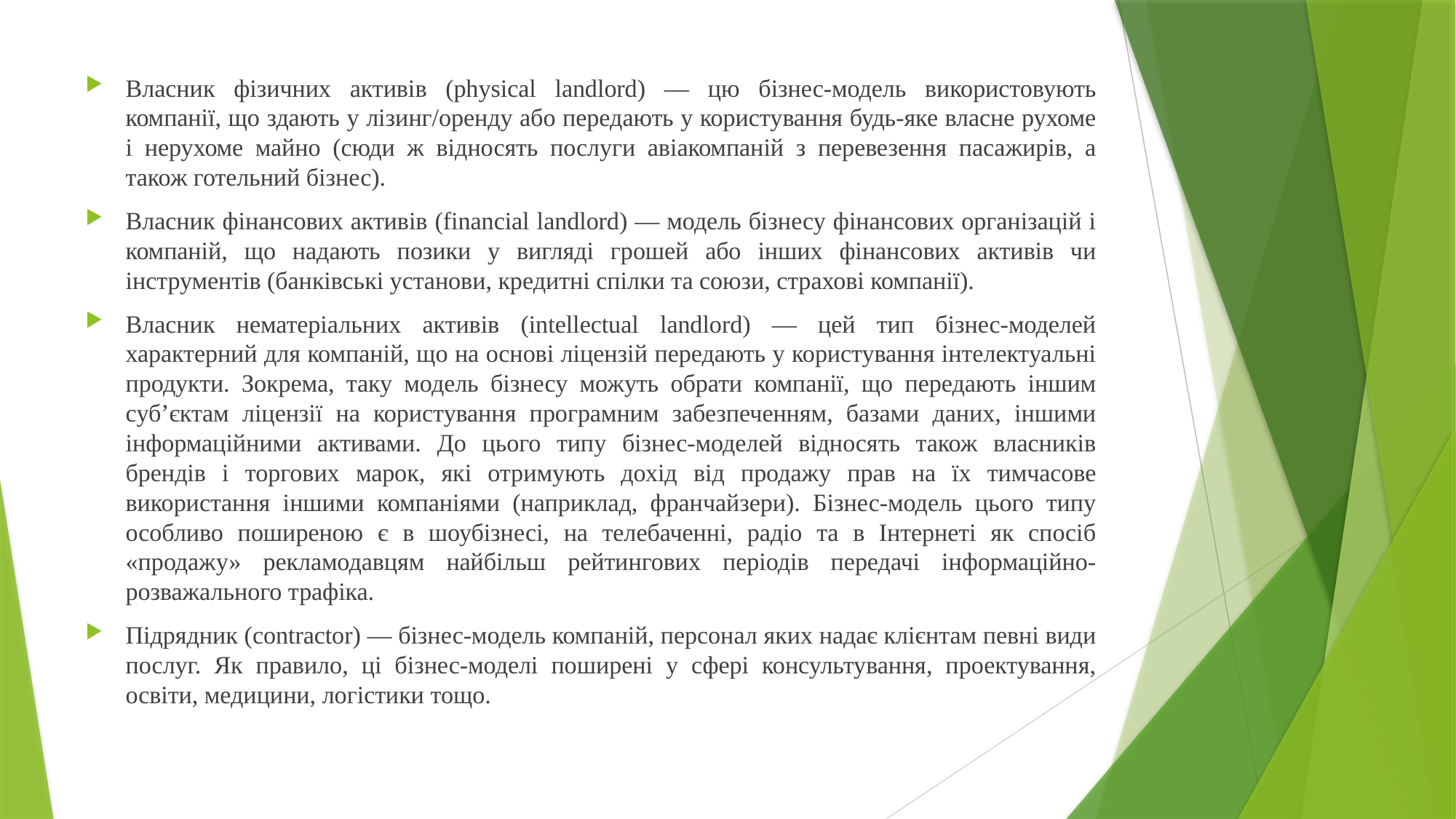

Власник фізичних активів (physical landlord) — цю бізнес-модель використовують компанії, що здають у лізинг/оренду або передають у користування будь-яке власне рухоме і нерухоме майно (сюди ж відносять послуги авіакомпаній з перевезення пасажирів, а також готельний бізнес).
Власник фінансових активів (financial landlord) — модель бізнесу фінансових організацій і компаній, що надають позики у вигляді грошей або інших фінансових активів чи інструментів (банківські установи, кредитні спілки та союзи, страхові компанії).
Власник нематеріальних активів (intellectual landlord) — цей тип бізнес-моделей характерний для компаній, що на основі ліцензій передають у користування інтелектуальні продукти. Зокрема, таку модель бізнесу можуть обрати компанії, що передають іншим суб’єктам ліцензії на користування програмним забезпеченням, базами даних, іншими інформаційними активами. До цього типу бізнес-моделей відносять також власників брендів і торгових марок, які отримують дохід від продажу прав на їх тимчасове використання іншими компаніями (наприклад, франчайзери). Бізнес-модель цього типу особливо поширеною є в шоубізнесі, на телебаченні, радіо та в Інтернеті як спосіб «продажу» рекламодавцям найбільш рейтингових періодів передачі інформаційно-розважального трафіка.
Підрядник (contractor) — бізнес-модель компаній, персонал яких надає клієнтам певні види послуг. Як правило, ці бізнес-моделі поширені у сфері консультування, проектування, освіти, медицини, логістики тощо.